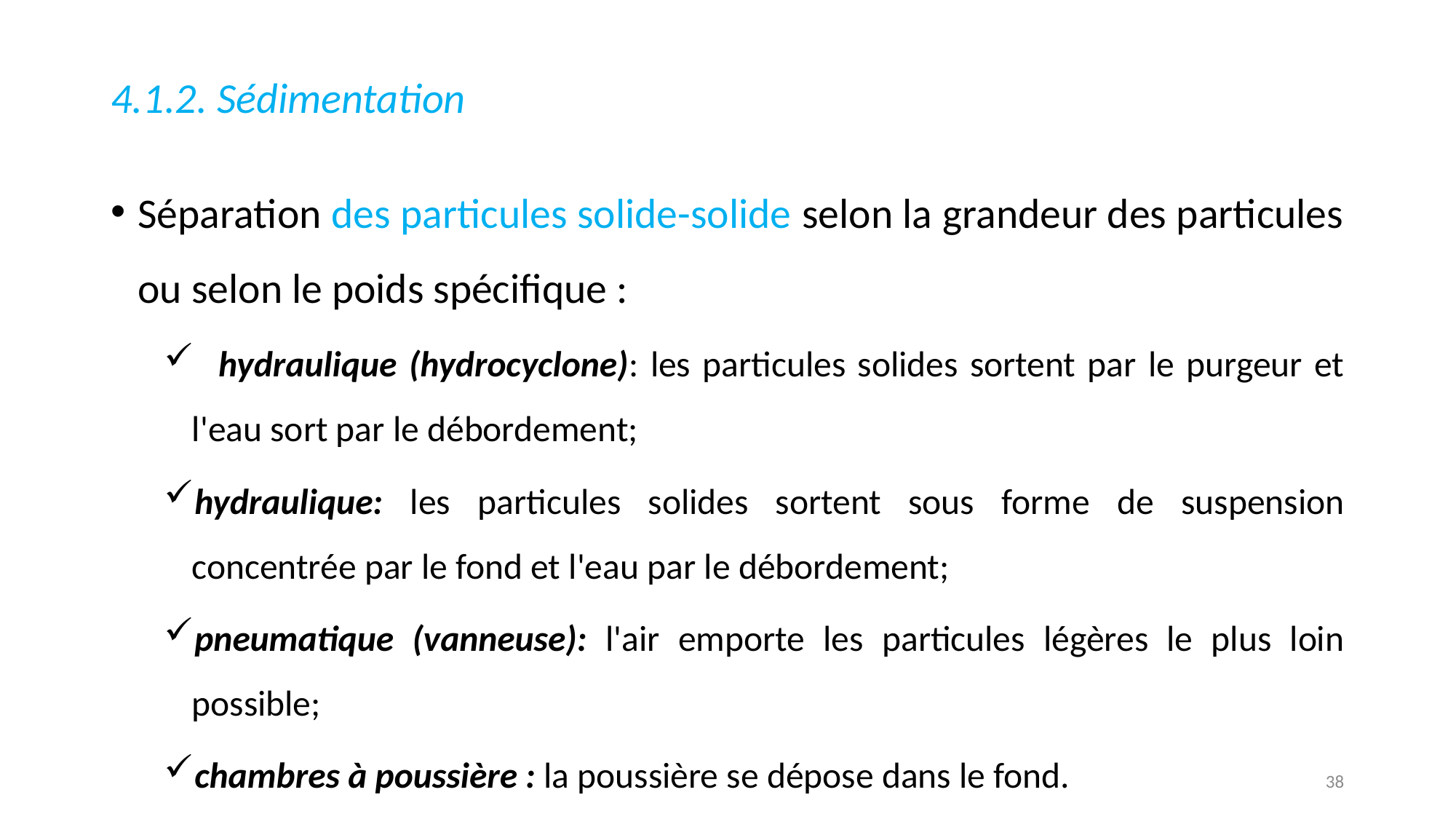

# 4.1.2. Sédimentation
Séparation des particules solide-solide selon la grandeur des particules ou selon le poids spécifique :
  hydraulique (hydrocyclone): les particules solides sortent par le purgeur et l'eau sort par le débordement;
hydraulique: les particules solides sortent sous forme de suspension concentrée par le fond et l'eau par le débordement;
pneumatique (vanneuse): l'air emporte les particules légères le plus loin possible;
chambres à poussière : la poussière se dépose dans le fond.
38